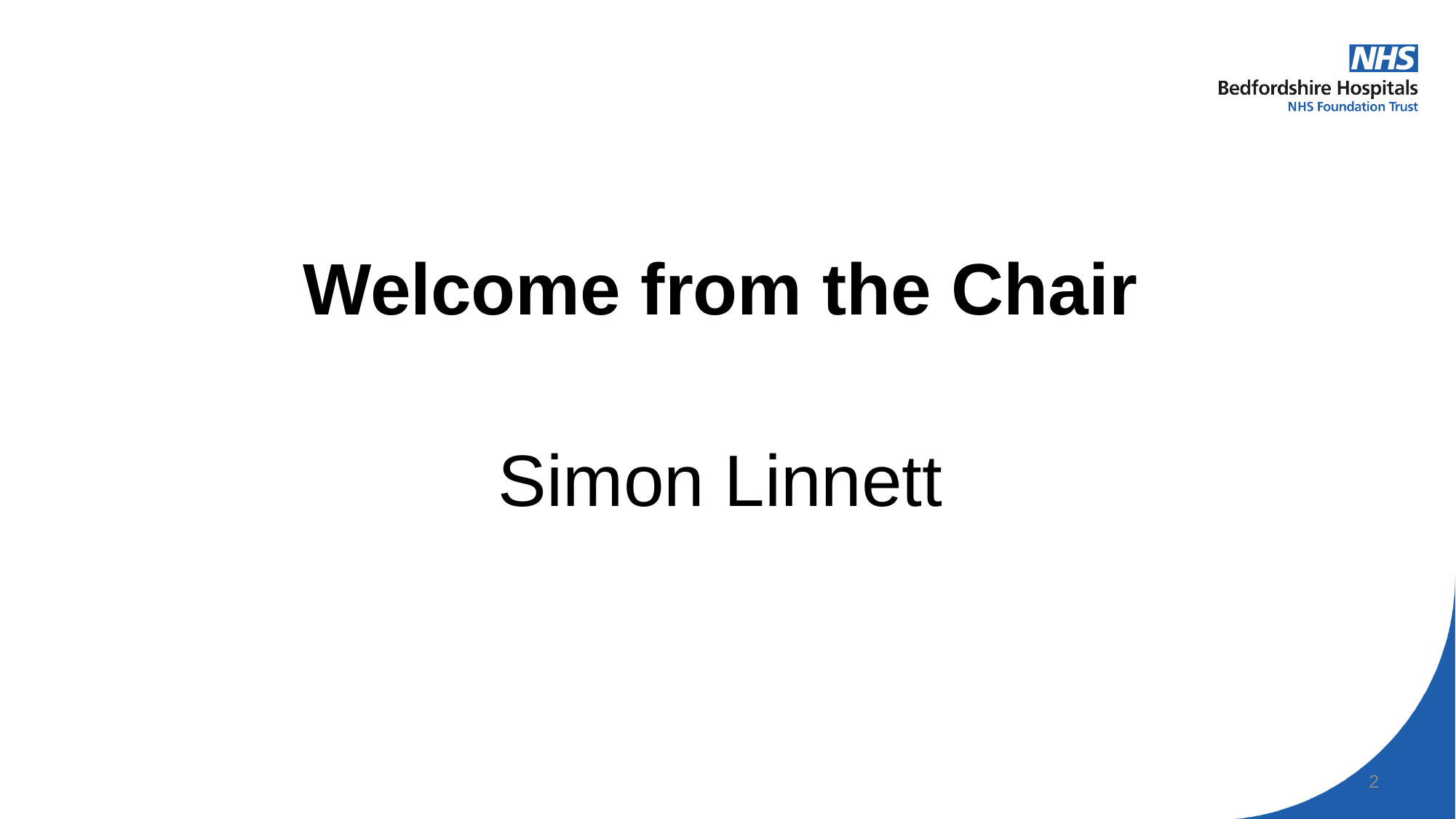

Welcome from the Chair
Simon Linnett

2